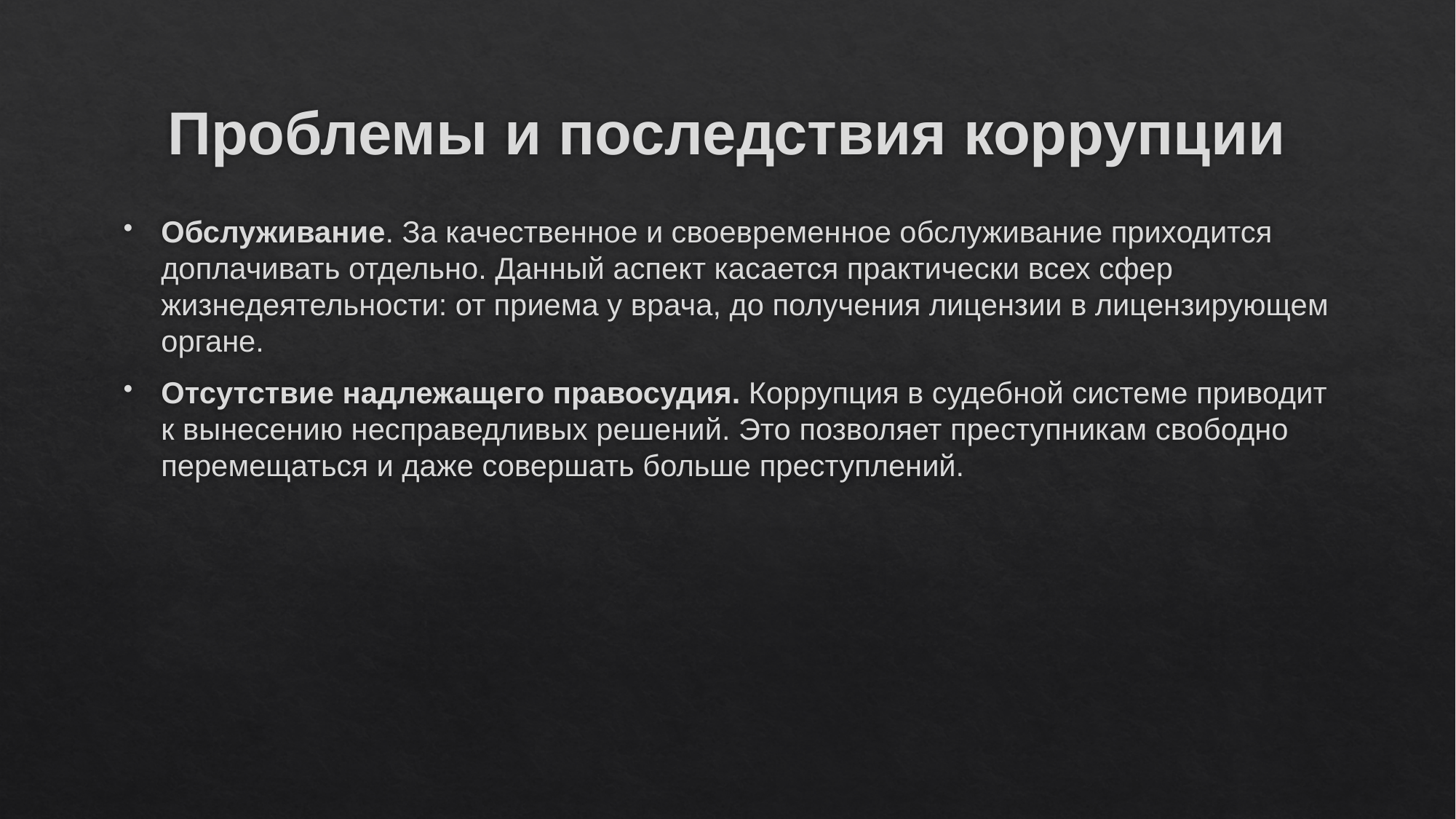

# Проблемы и последствия коррупции
Обслуживание. За качественное и своевременное обслуживание приходится доплачивать отдельно. Данный аспект касается практически всех сфер жизнедеятельности: от приема у врача, до получения лицензии в лицензирующем органе.
Отсутствие надлежащего правосудия. Коррупция в судебной системе приводит к вынесению несправедливых решений. Это позволяет преступникам свободно перемещаться и даже совершать больше преступлений.